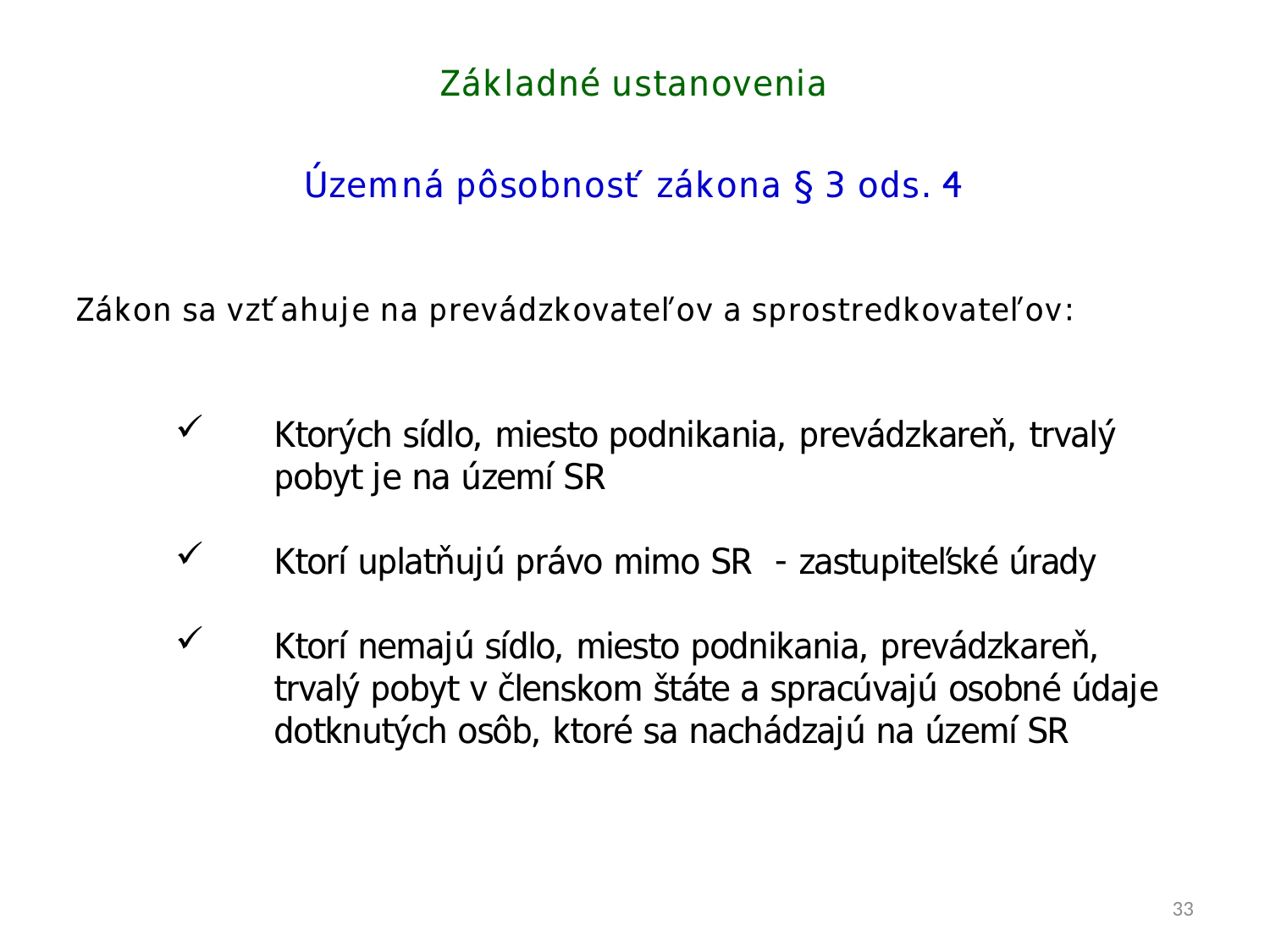

# Základné ustanovenia
Územná pôsobnosť zákona § 3 ods. 4

Zákon sa vzťahuje na prevádzkovateľov a sprostredkovateľov:

Ktorých sídlo, miesto podnikania, prevádzkareň, trvalý pobyt je na území SR

Ktorí uplatňujú právo mimo SR  - zastupiteľské úrady

Ktorí nemajú sídlo, miesto podnikania, prevádzkareň, trvalý pobyt v členskom štáte a spracúvajú osobné údaje dotknutých osôb, ktoré sa nachádzajú na území SR
33